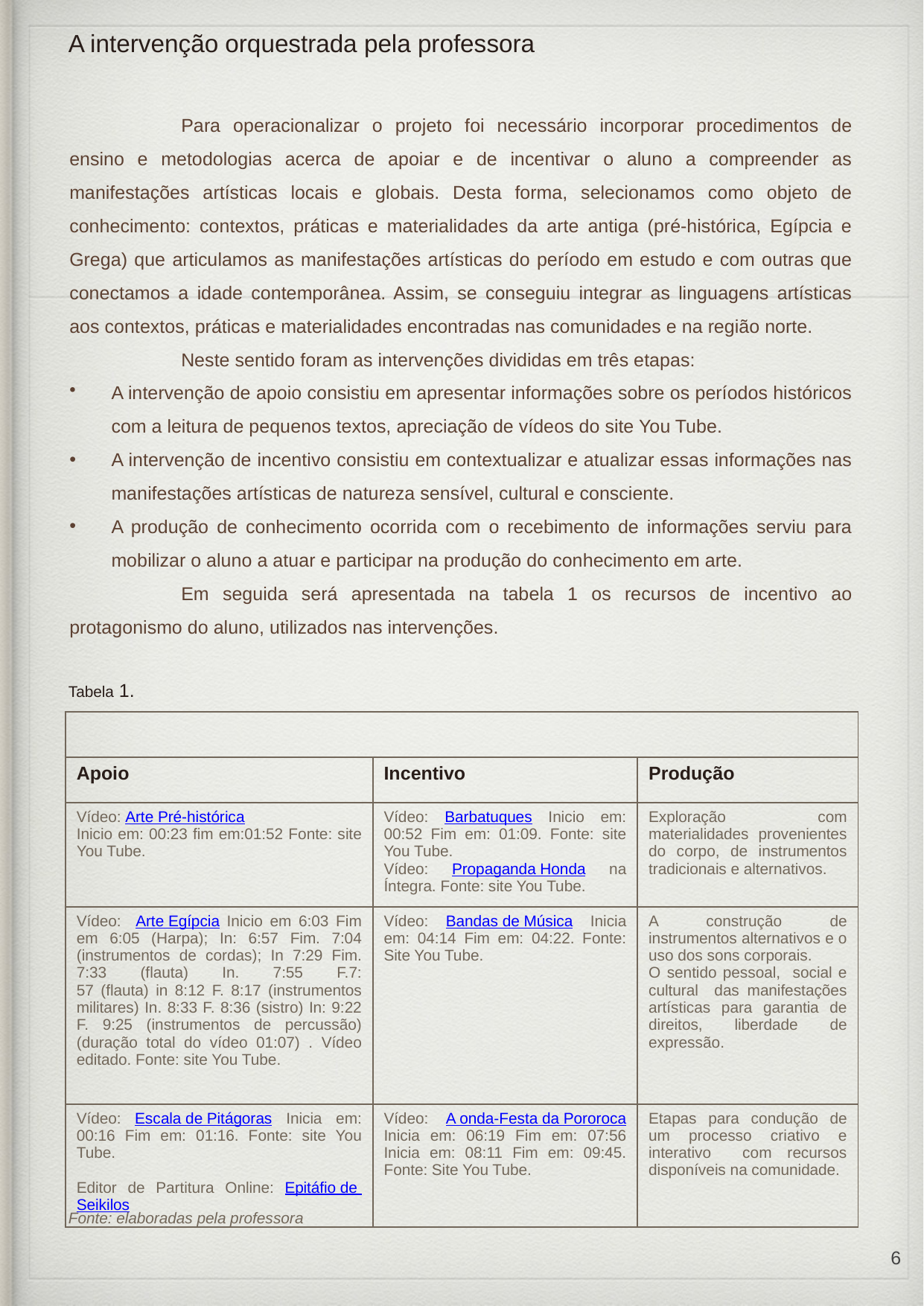

A intervenção orquestrada pela professora
	Para operacionalizar o projeto foi necessário incorporar procedimentos de ensino e metodologias acerca de apoiar e de incentivar o aluno a compreender as manifestações artísticas locais e globais. Desta forma, selecionamos como objeto de conhecimento: contextos, práticas e materialidades da arte antiga (pré-histórica, Egípcia e Grega) que articulamos as manifestações artísticas do período em estudo e com outras que conectamos a idade contemporânea. Assim, se conseguiu integrar as linguagens artísticas aos contextos, práticas e materialidades encontradas nas comunidades e na região norte.
	Neste sentido foram as intervenções divididas em três etapas:
A intervenção de apoio consistiu em apresentar informações sobre os períodos históricos com a leitura de pequenos textos, apreciação de vídeos do site You Tube.
A intervenção de incentivo consistiu em contextualizar e atualizar essas informações nas manifestações artísticas de natureza sensível, cultural e consciente.
A produção de conhecimento ocorrida com o recebimento de informações serviu para mobilizar o aluno a atuar e participar na produção do conhecimento em arte.
	Em seguida será apresentada na tabela 1 os recursos de incentivo ao protagonismo do aluno, utilizados nas intervenções.

Tabela 1.
|  |  |  |
| --- | --- | --- |
| Apoio | Incentivo | Produção |
| Vídeo: Arte Pré-histórica Inicio em: 00:23 fim em:01:52 Fonte: site You Tube. | Vídeo: Barbatuques Inicio em: 00:52 Fim em: 01:09. Fonte: site You Tube. Vídeo: Propaganda Honda na Íntegra. Fonte: site You Tube. | Exploração com materialidades provenientes do corpo, de instrumentos tradicionais e alternativos. |
| Vídeo: Arte Egípcia Inicio em 6:03 Fim em 6:05 (Harpa); In: 6:57 Fim. 7:04 (instrumentos de cordas); In 7:29 Fim. 7:33 (flauta) In. 7:55 F.7: 57 (flauta) in 8:12 F. 8:17 (instrumentos militares) In. 8:33 F. 8:36 (sistro) In: 9:22 F. 9:25 (instrumentos de percussão) (duração total do vídeo 01:07) . Vídeo editado. Fonte: site You Tube. | Vídeo: Bandas de Música Inicia em: 04:14 Fim em: 04:22. Fonte: Site You Tube. | A construção de instrumentos alternativos e o uso dos sons corporais. O sentido pessoal, social e cultural das manifestações artísticas para garantia de direitos, liberdade de expressão. |
| Vídeo: Escala de Pitágoras Inicia em: 00:16 Fim em: 01:16. Fonte: site You Tube. Editor de Partitura Online: Epitáfio de Seikilos | Vídeo: A onda-Festa da Pororoca Inicia em: 06:19 Fim em: 07:56 Inicia em: 08:11 Fim em: 09:45. Fonte: Site You Tube. | Etapas para condução de um processo criativo e interativo com recursos disponíveis na comunidade. |
Fonte: elaboradas pela professora
6